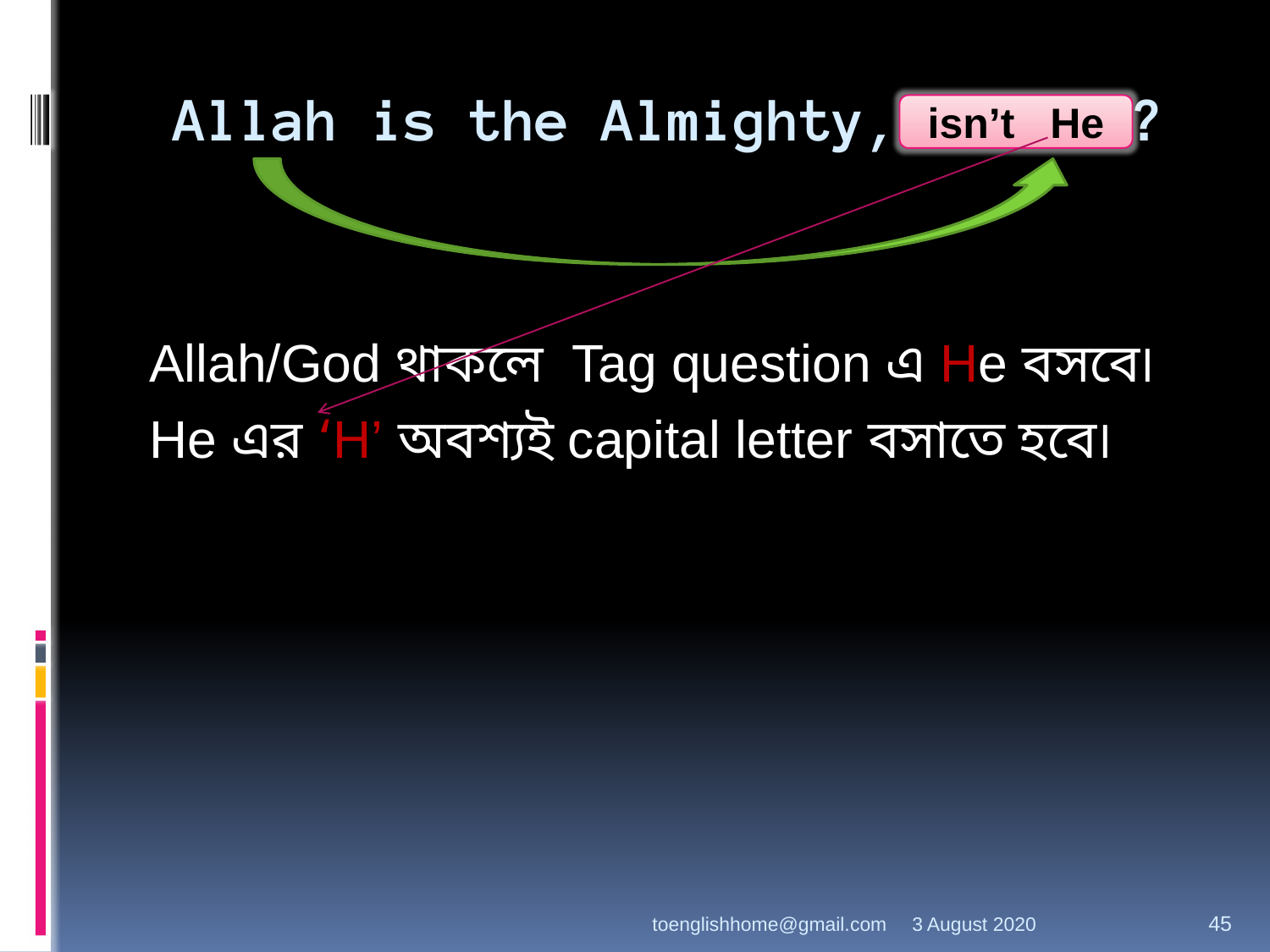

# AAllah is the Almighty,       ?
isn’t   He

Allah/God থাকলে  Tag question এ He বসবে৷
He এর ‘H’ অবশ্যই capital letter বসাতে হবে৷

toenglishhome@gmail.com
3 August 2020
45